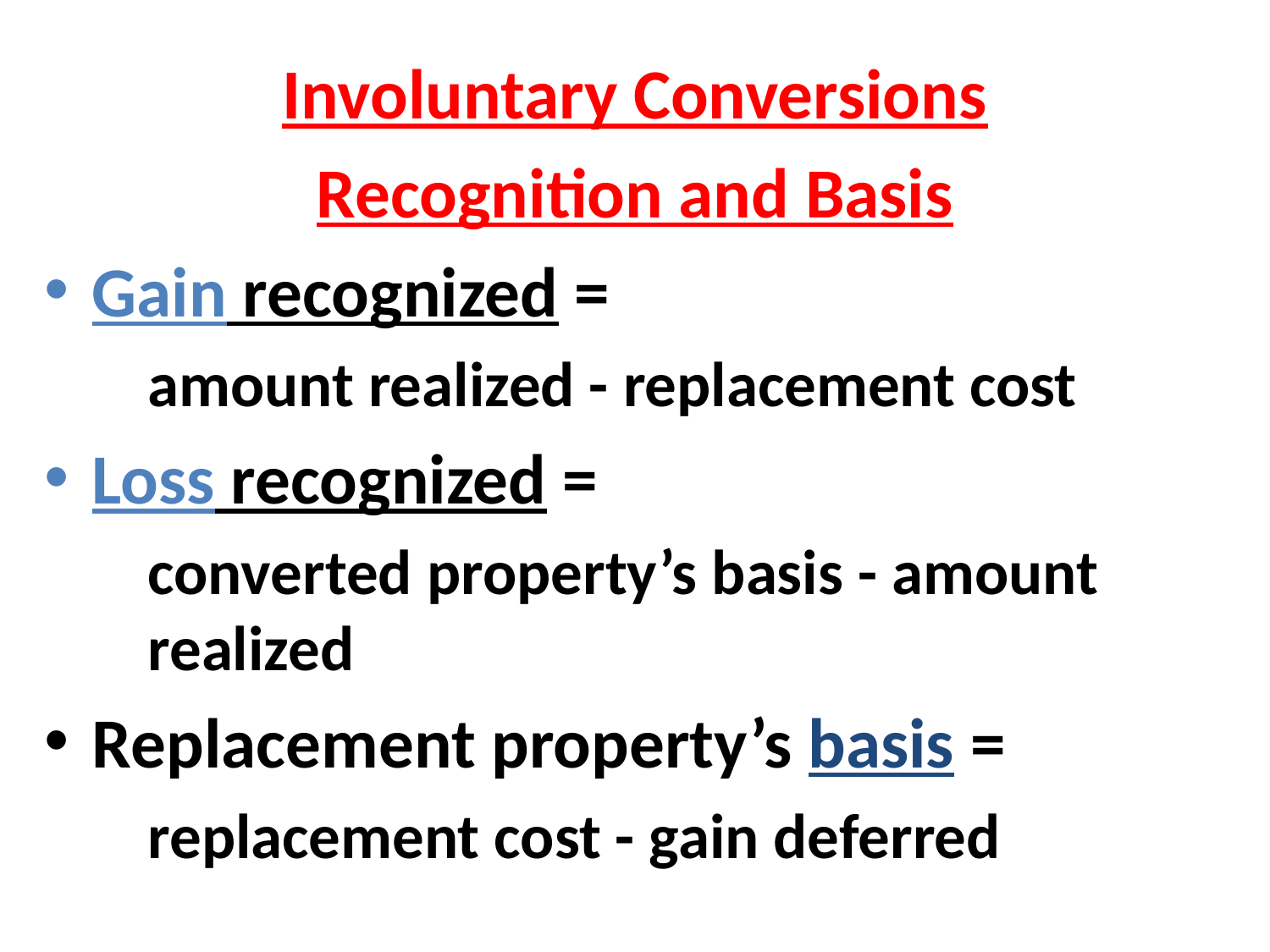

Involuntary Conversions
Recognition and Basis
Gain recognized =
	amount realized - replacement cost
Loss recognized =
	converted property’s basis - amount realized
Replacement property’s basis =
	replacement cost - gain deferred